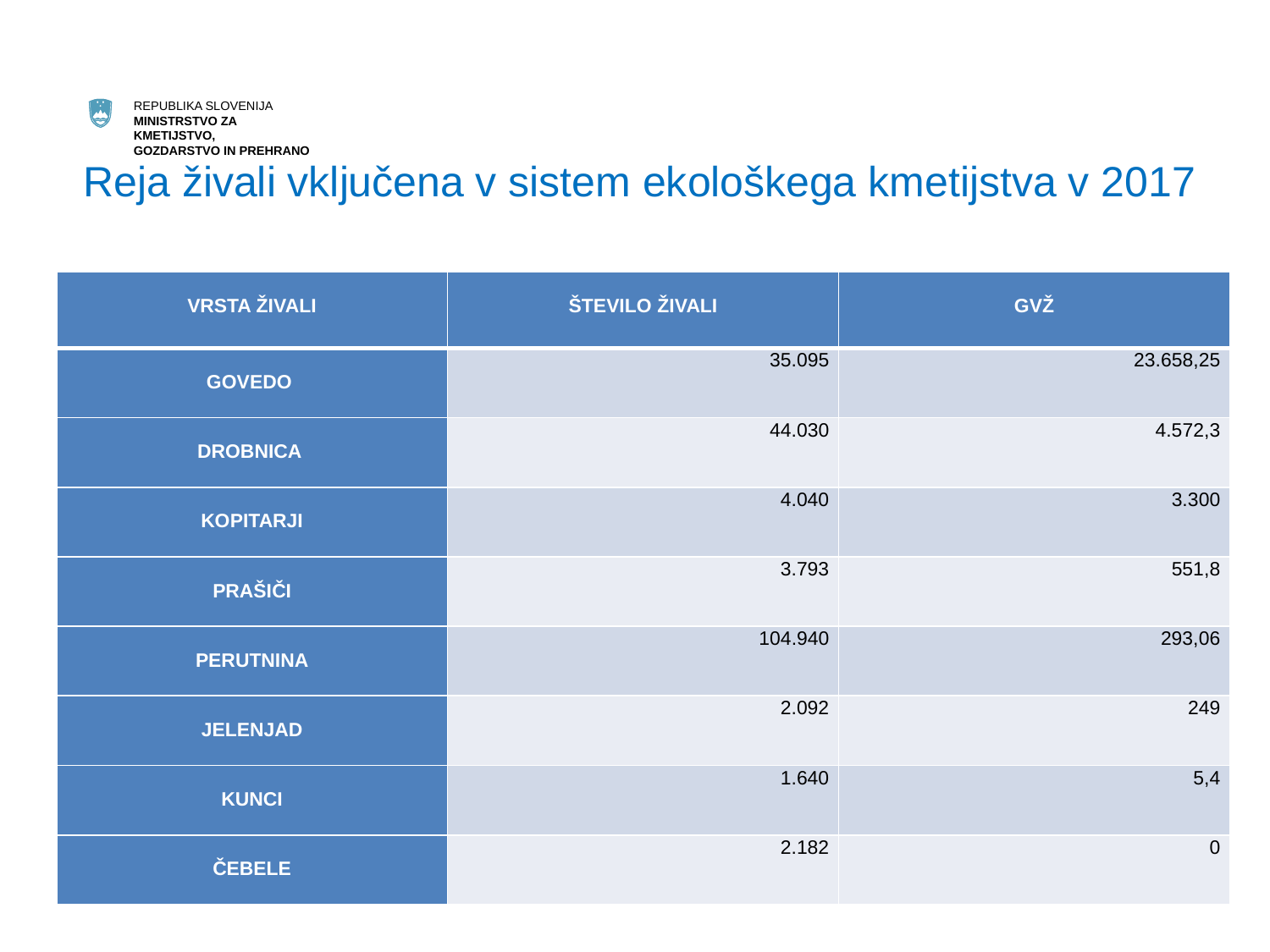

# Reja živali vključena v sistem ekološkega kmetijstva v 2017
| Vrsta živali | Število živali | GVŽ |
| --- | --- | --- |
| GOVEDO | 35.095 | 23.658,25 |
| DROBNICA | 44.030 | 4.572,3 |
| KOPITARJI | 4.040 | 3.300 |
| PRAŠIČI | 3.793 | 551,8 |
| PERUTNINA | 104.940 | 293,06 |
| JELENJAD | 2.092 | 249 |
| Kunci | 1.640 | 5,4 |
| Čebele | 2.182 | 0 |